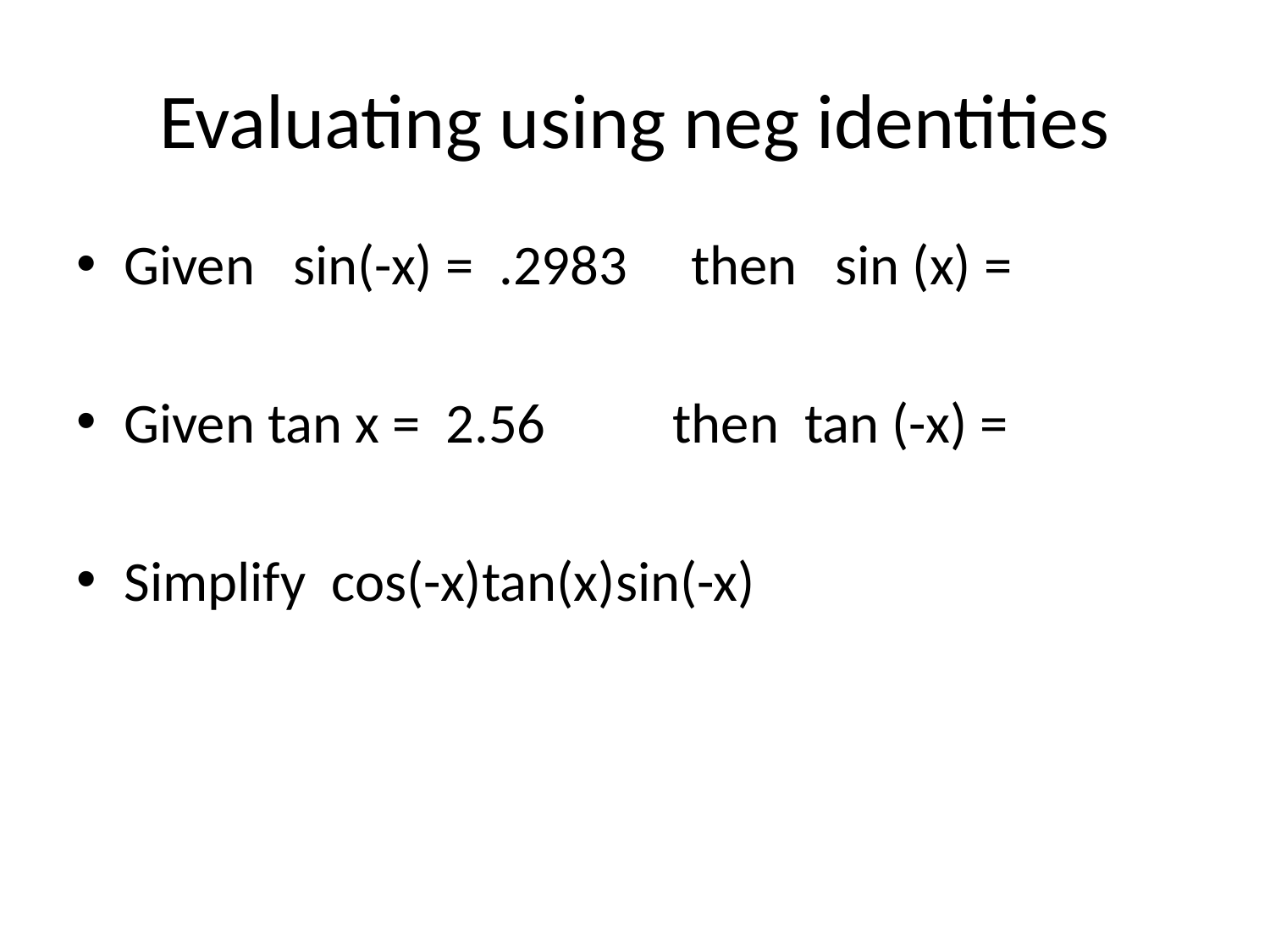

# Evaluating using neg identities
Given   sin(-x) =  .2983     then   sin (x) =

Given tan x =  2.56          then  tan (-x) =

Simplify  cos(-x)tan(x)sin(-x)